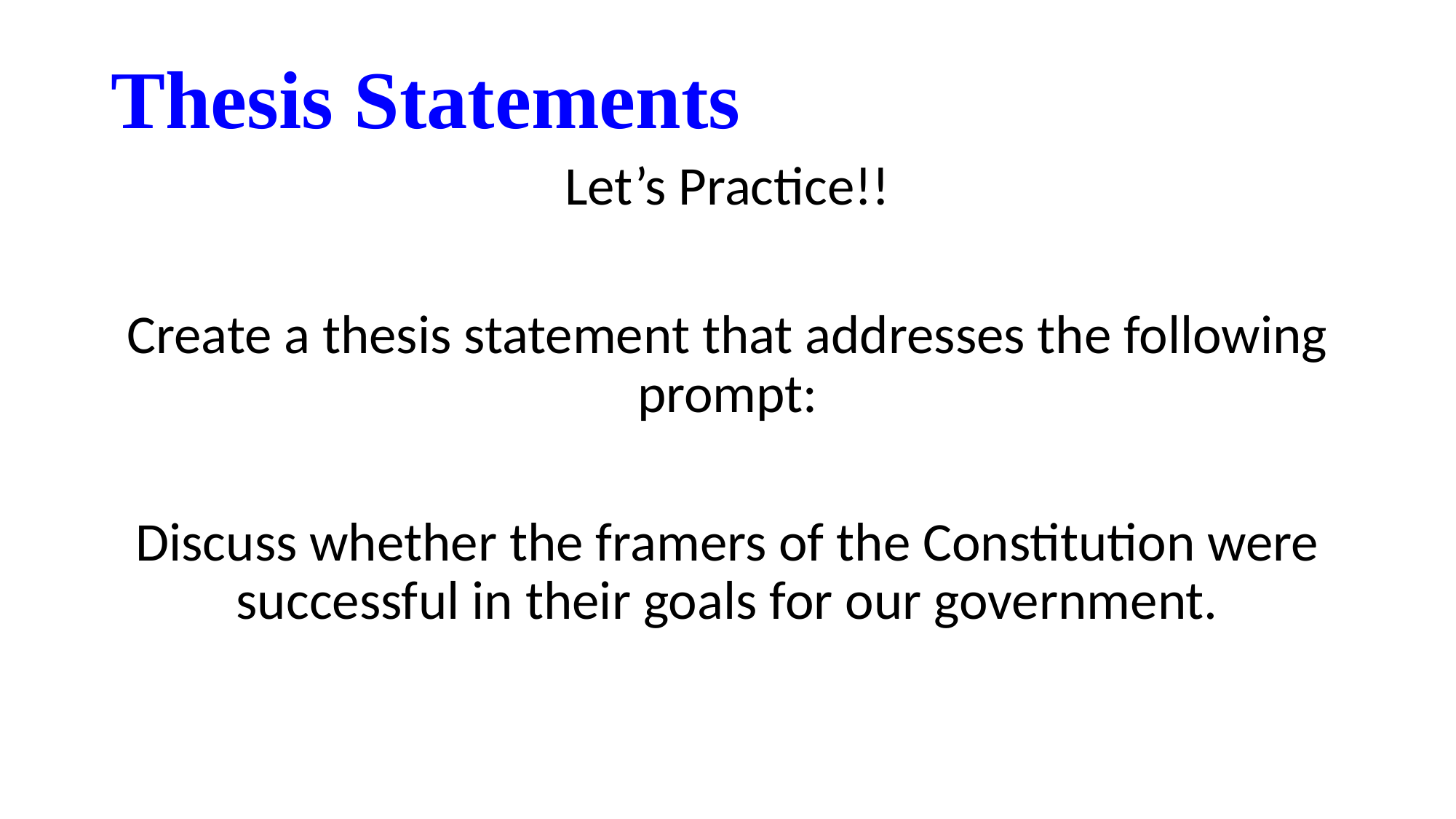

# Thesis Statements
Let’s Practice!!

Create a thesis statement that addresses the following prompt:

Discuss whether the framers of the Constitution were successful in their goals for our government.